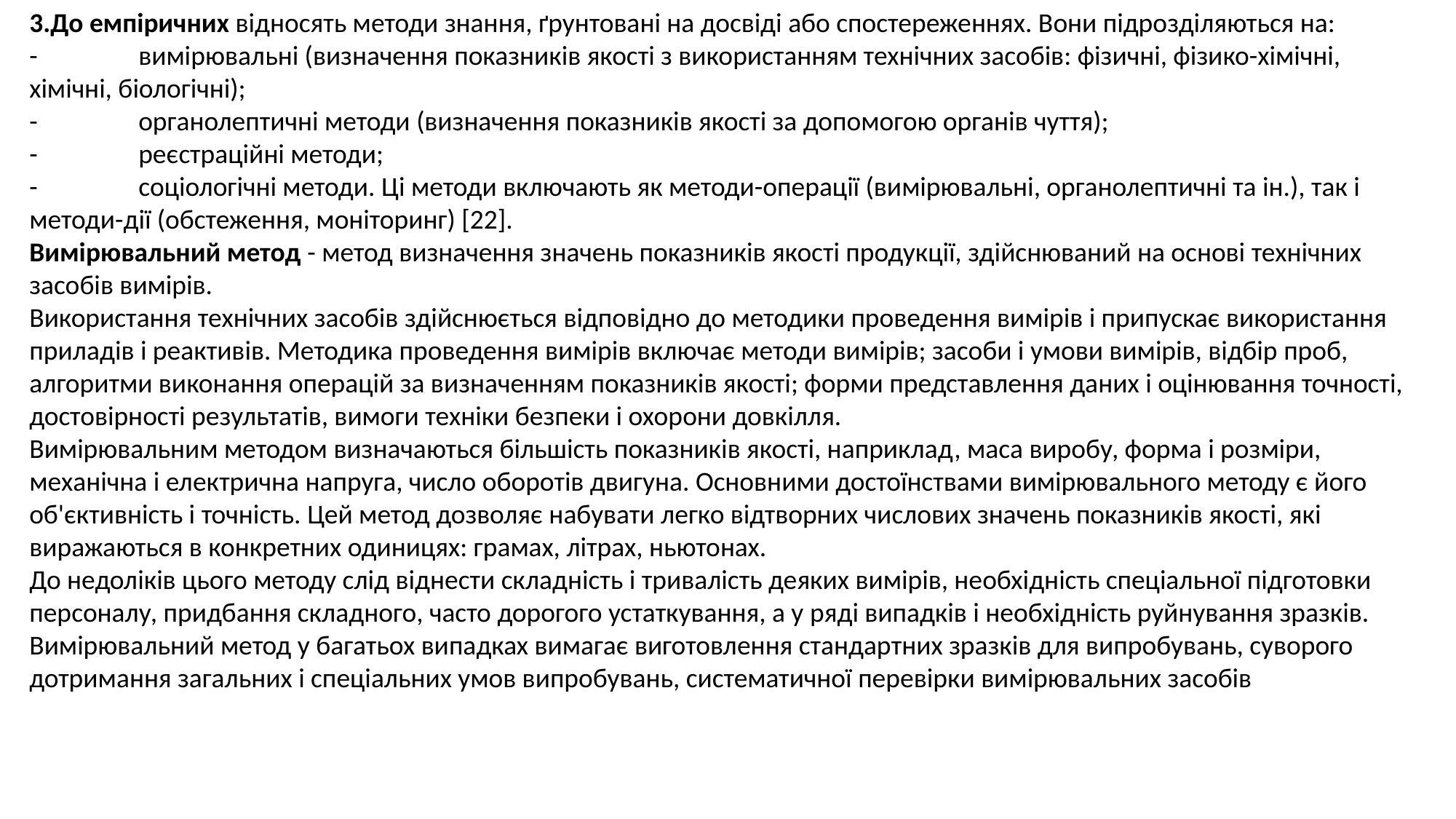

3.До емпіричних відносять методи знання, ґрунтовані на досвіді або спостереженнях. Вони підрозділяються на:
-	вимірювальні (визначення показників якості з використанням технічних засобів: фізичні, фізико-хімічні, хімічні, біологічні);
-	органолептичні методи (визначення показників якості за допомогою органів чуття);
-	реєстраційні методи;
-	соціологічні методи. Ці методи включають як методи-операції (вимірювальні, органолептичні та ін.), так і методи-дії (обстеження, моніторинг) [22].
Вимірювальний метод - метод визначення значень показників якості продукції, здійснюваний на основі технічних засобів вимірів.
Використання технічних засобів здійснюється відповідно до методики проведення вимірів і припускає використання приладів і реактивів. Методика проведення вимірів включає методи вимірів; засоби і умови вимірів, відбір проб, алгоритми виконання операцій за визначенням показників якості; форми представлення даних і оцінювання точності, достовірності результатів, вимоги техніки безпеки і охорони довкілля.
Вимірювальним методом визначаються більшість показників якості, наприклад, маса виробу, форма і розміри, механічна і електрична напруга, число оборотів двигуна. Основними достоїнствами вимірювального методу є його об'єктивність і точність. Цей метод дозволяє набувати легко відтворних числових значень показників якості, які виражаються в конкретних одиницях: грамах, літрах, ньютонах.
До недоліків цього методу слід віднести складність і тривалість деяких вимірів, необхідність спеціальної підготовки персоналу, придбання складного, часто дорогого устаткування, а у ряді випадків і необхідність руйнування зразків. Вимірювальний метод у багатьох випадках вимагає виготовлення стандартних зразків для випробувань, суворого дотримання загальних і спеціальних умов випробувань, систематичної перевірки вимірювальних засобів